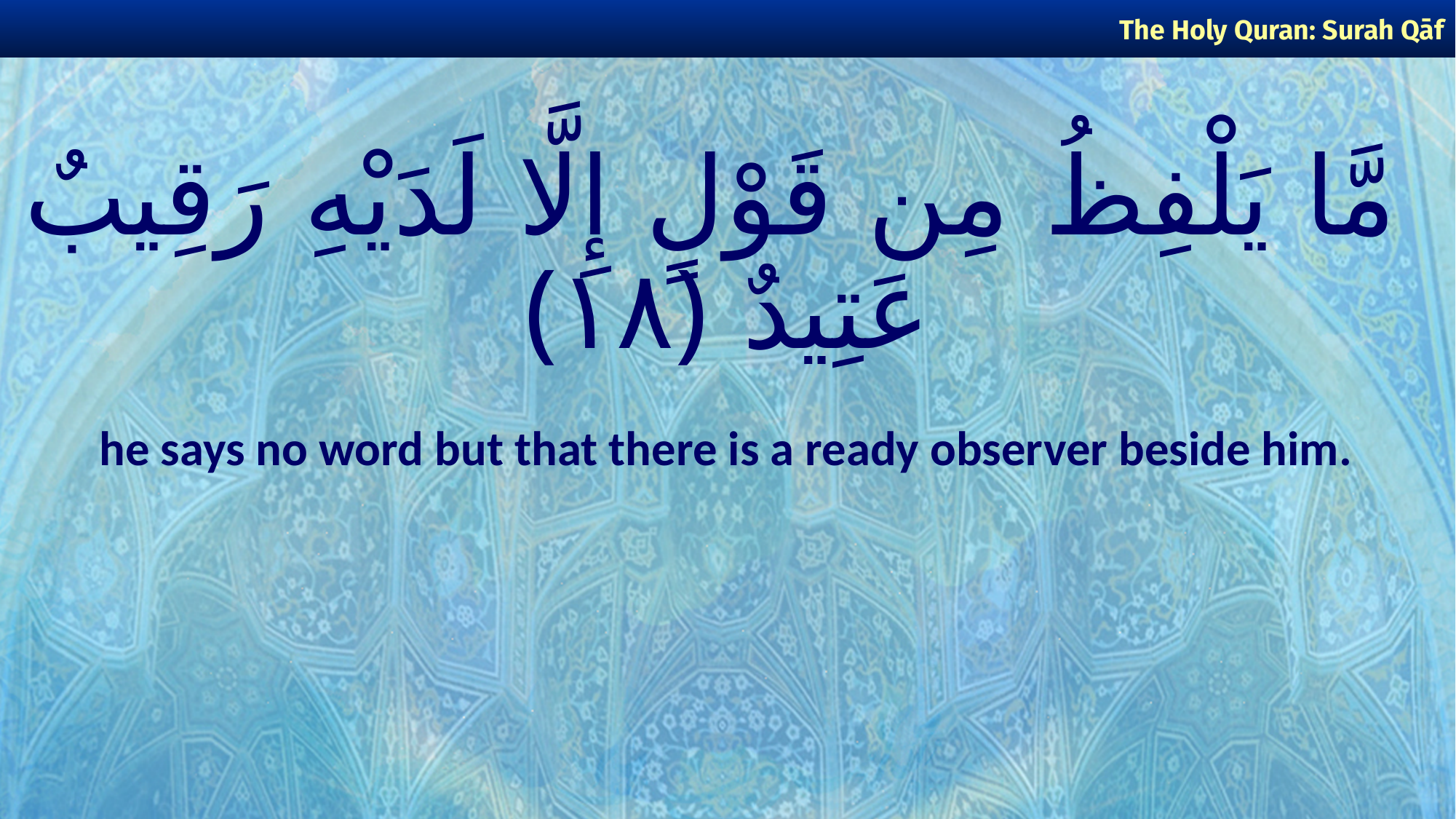

The Holy Quran: Surah Qāf
# مَّا يَلْفِظُ مِن قَوْلٍ إِلَّا لَدَيْهِ رَقِيبٌ عَتِيدٌ ﴿١٨﴾
he says no word but that there is a ready observer beside him.